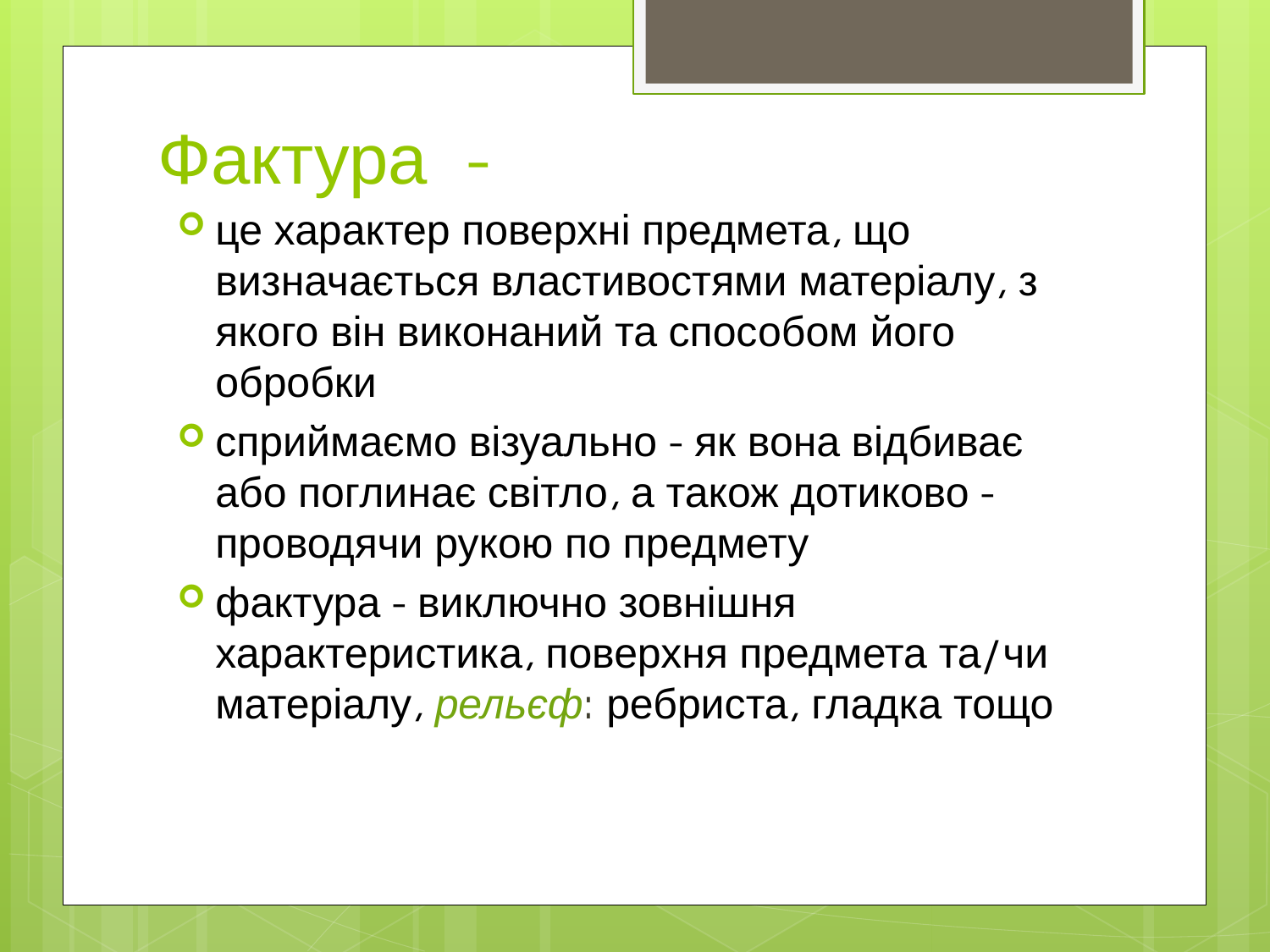

# Фактура  -
це характер поверхні предмета, що визначається властивостями матеріалу, з якого він виконаний та способом його обробки
сприймаємо візуально - як вона відбиває або поглинає світло, а також дотиково - проводячи рукою по предмету
фактура - виключно зовнішня характеристика, поверхня предмета та/чи матеріалу, рельєф: ребриста, гладка тощо